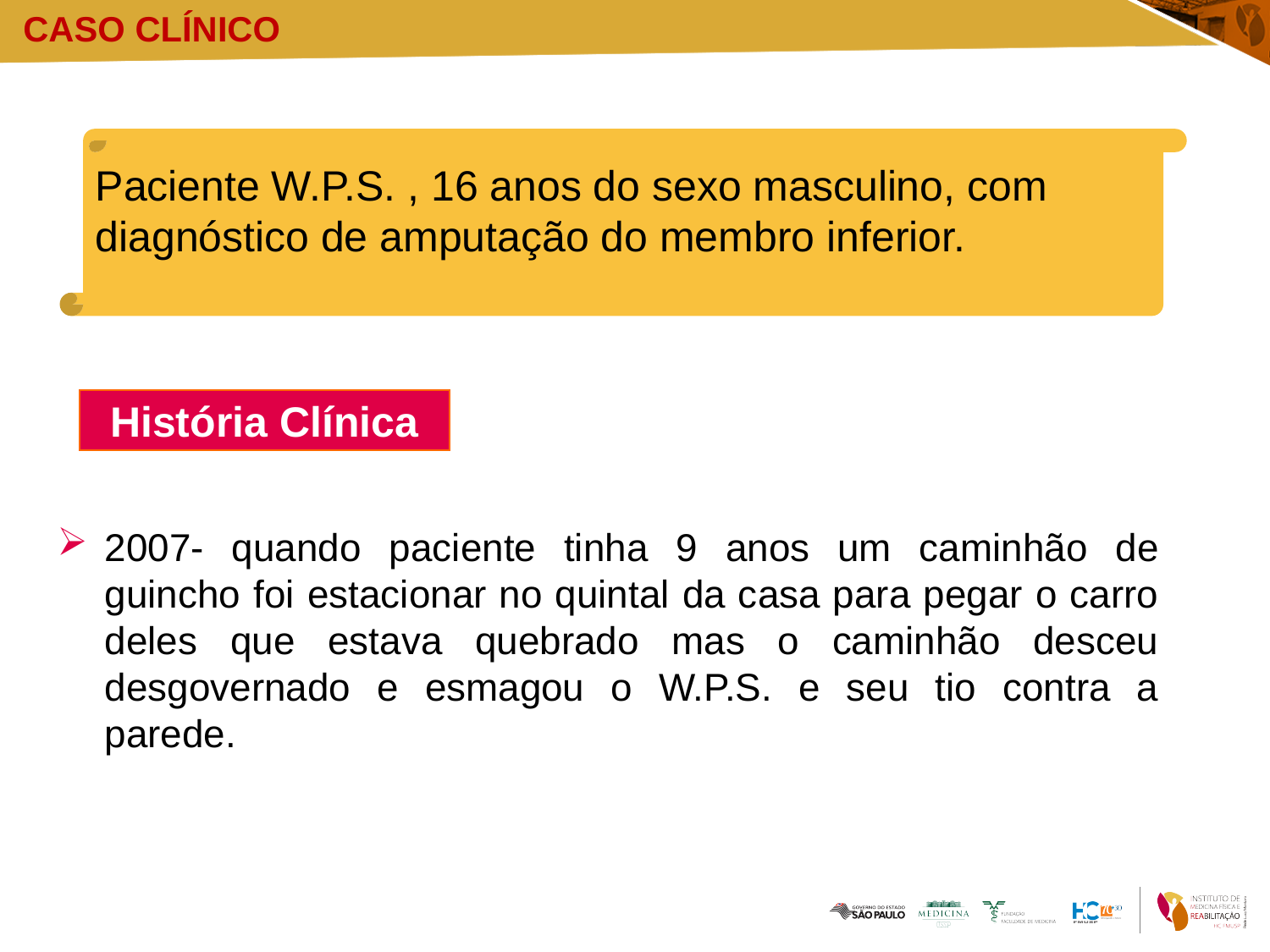

CASO CLÍNICO
Paciente W.P.S. , 16 anos do sexo masculino, com diagnóstico de amputação do membro inferior.

História Clínica

2007- quando paciente tinha 9 anos um caminhão de guincho foi estacionar no quintal da casa para pegar o carro deles que estava quebrado mas o caminhão desceu desgovernado e esmagou o W.P.S. e seu tio contra a parede.